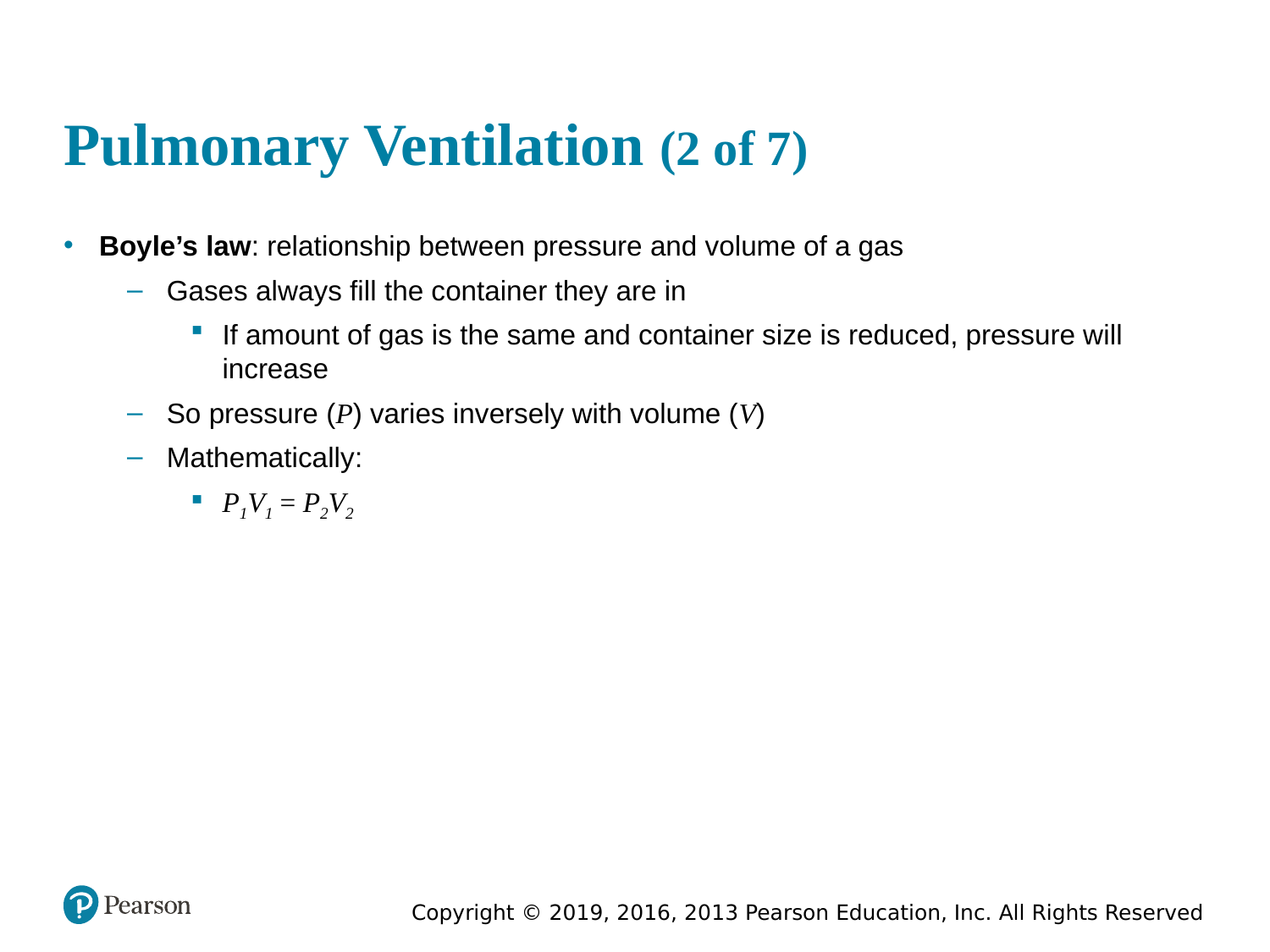

# Pulmonary Ventilation (2 of 7)
Boyle’s law: relationship between pressure and volume of a gas
Gases always fill the container they are in
If amount of gas is the same and container size is reduced, pressure will increase
So pressure (P) varies inversely with volume (V)
Mathematically:
P1V1 = P2V2